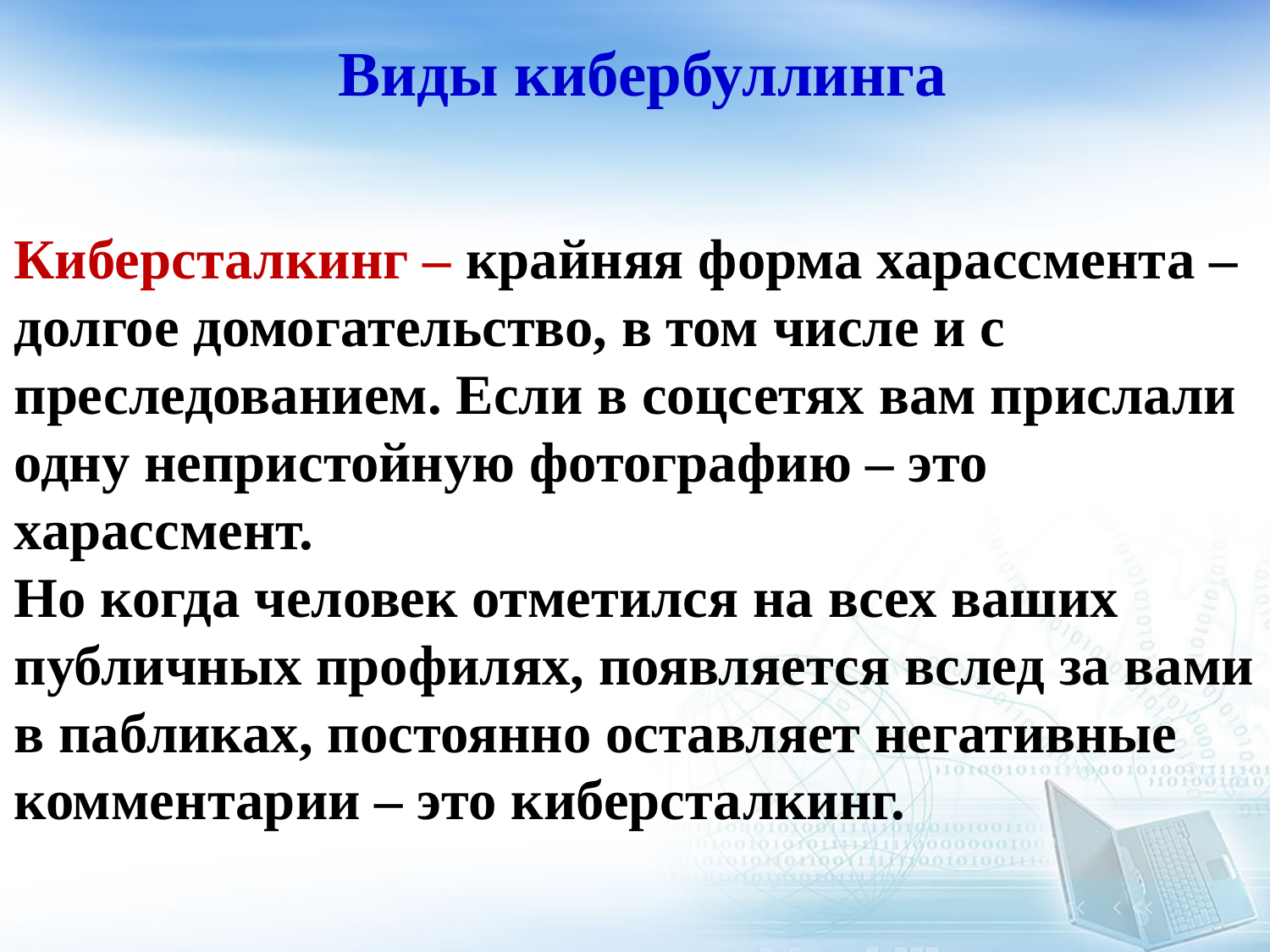

Виды кибербуллинга
Киберсталкинг – крайняя форма харассмента – долгое домогательство, в том числе и с преследованием. Если в соцсетях вам прислали одну непристойную фотографию – это харассмент.
Но когда человек отметился на всех ваших публичных профилях, появляется вслед за вами в пабликах, постоянно оставляет негативные комментарии – это киберсталкинг.